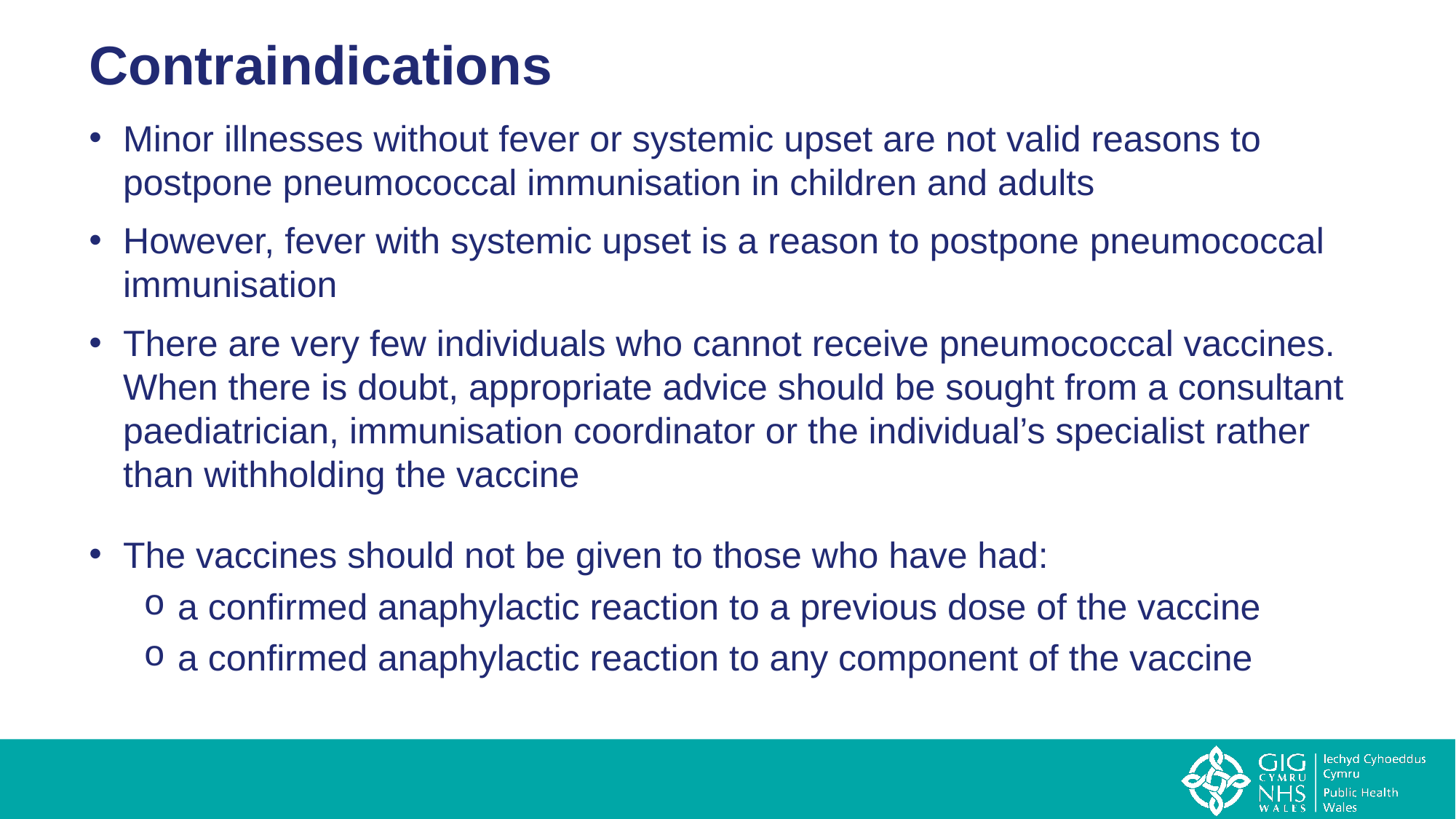

# Contraindications
Minor illnesses without fever or systemic upset are not valid reasons to postpone pneumococcal immunisation in children and adults
However, fever with systemic upset is a reason to postpone pneumococcal immunisation
There are very few individuals who cannot receive pneumococcal vaccines. When there is doubt, appropriate advice should be sought from a consultant paediatrician, immunisation coordinator or the individual’s specialist rather than withholding the vaccine
The vaccines should not be given to those who have had:
a confirmed anaphylactic reaction to a previous dose of the vaccine
a confirmed anaphylactic reaction to any component of the vaccine